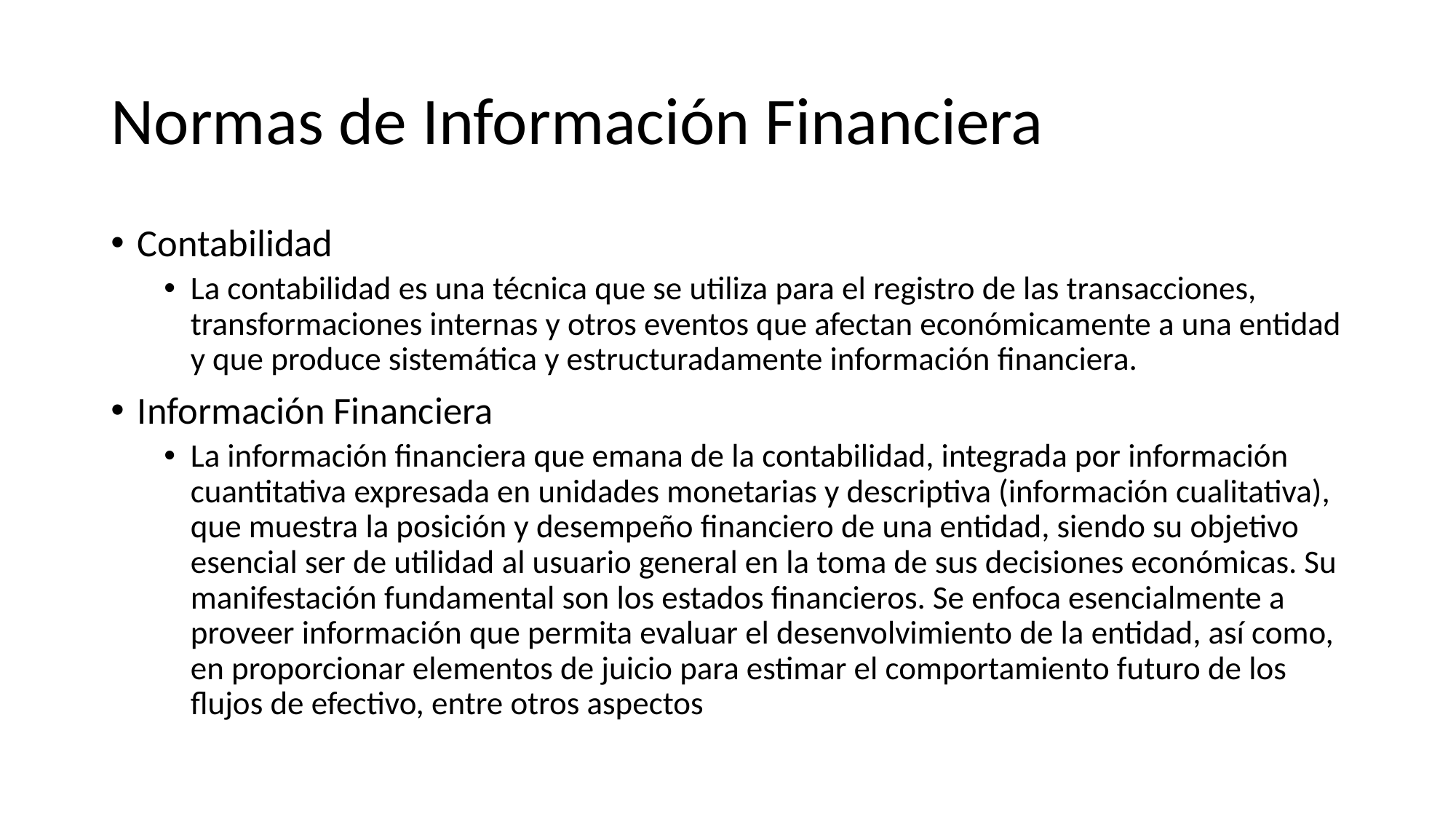

# Normas de Información Financiera
Contabilidad
La contabilidad es una técnica que se utiliza para el registro de las transacciones, transformaciones internas y otros eventos que afectan económicamente a una entidad y que produce sistemática y estructuradamente información financiera.
Información Financiera
La información financiera que emana de la contabilidad, integrada por información cuantitativa expresada en unidades monetarias y descriptiva (información cualitativa), que muestra la posición y desempeño financiero de una entidad, siendo su objetivo esencial ser de utilidad al usuario general en la toma de sus decisiones económicas. Su manifestación fundamental son los estados financieros. Se enfoca esencialmente a proveer información que permita evaluar el desenvolvimiento de la entidad, así como, en proporcionar elementos de juicio para estimar el comportamiento futuro de los flujos de efectivo, entre otros aspectos